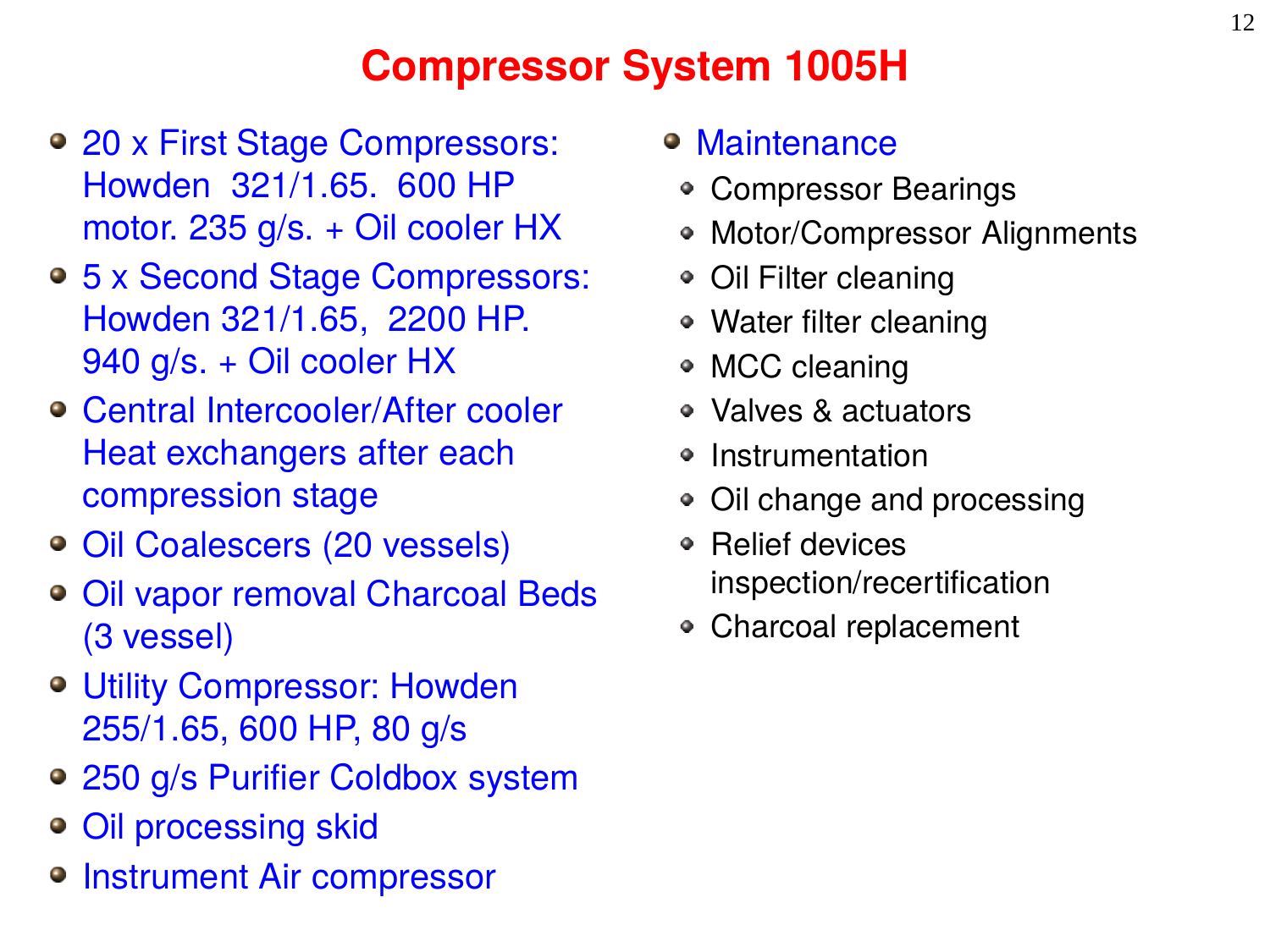

# Compressor System 1005H
20 x First Stage Compressors: Howden  321/1.65.  600 HP motor. 235 g/s. + Oil cooler HX
5 x Second Stage Compressors: Howden 321/1.65,  2200 HP.  940 g/s. + Oil cooler HX
Central Intercooler/After cooler Heat exchangers after each compression stage
Oil Coalescers (20 vessels)
Oil vapor removal Charcoal Beds (3 vessel)
Utility Compressor: Howden 255/1.65, 600 HP, 80 g/s
250 g/s Purifier Coldbox system
Oil processing skid
Instrument Air compressor

Maintenance
Compressor Bearings
Motor/Compressor Alignments
Oil Filter cleaning
Water filter cleaning
MCC cleaning
Valves & actuators
Instrumentation
Oil change and processing
Relief devices inspection/recertification
Charcoal replacement